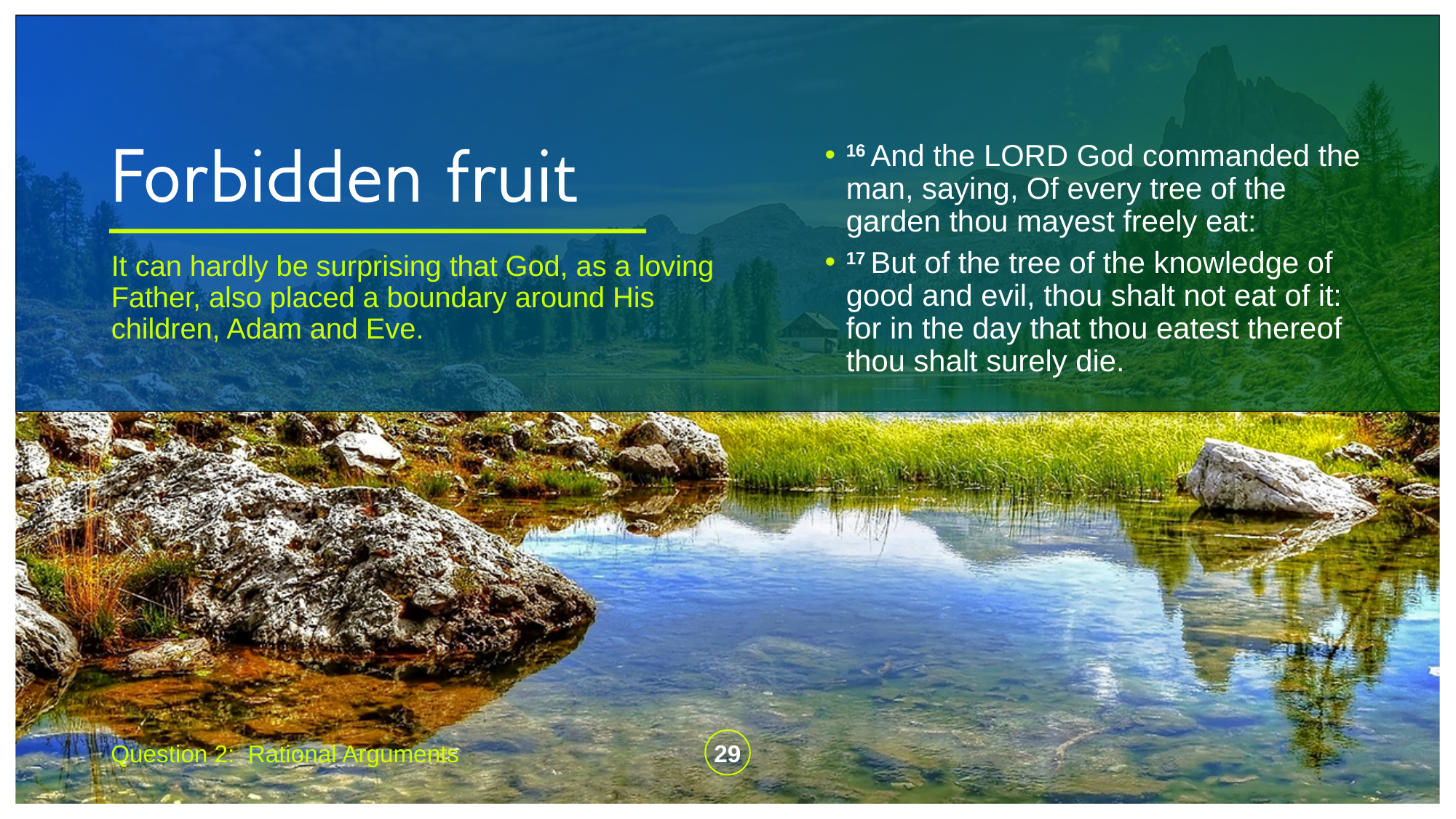

# Forbidden fruit
16 And the Lord God commanded the man, saying, Of every tree of the garden thou mayest freely eat:
17 But of the tree of the knowledge of good and evil, thou shalt not eat of it: for in the day that thou eatest thereof thou shalt surely die.
It can hardly be surprising that God, as a loving Father, also placed a boundary around His children, Adam and Eve.
Question 2:  Rational Arguments
29